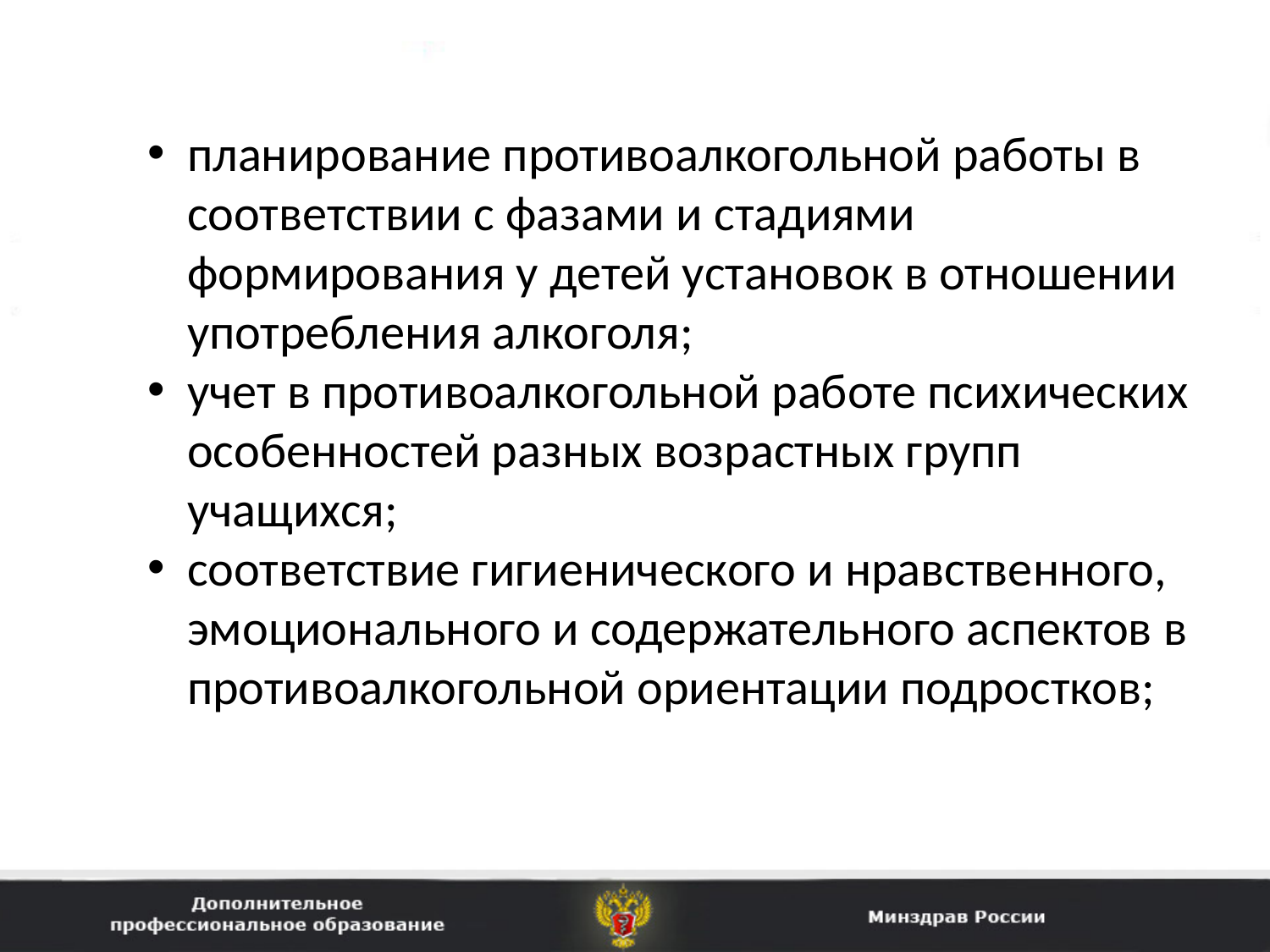

планирование противоалкогольной работы в соответствии с фа­зами и стадиями формирования у детей установок в отношении употребления алкоголя;
учет в противоалкогольной работе психических особенностей разных возрастных групп учащихся;
соответствие гигиенического и нравственного, эмоционального и содержательного аспектов в противоалкогольной ориентации подростков;